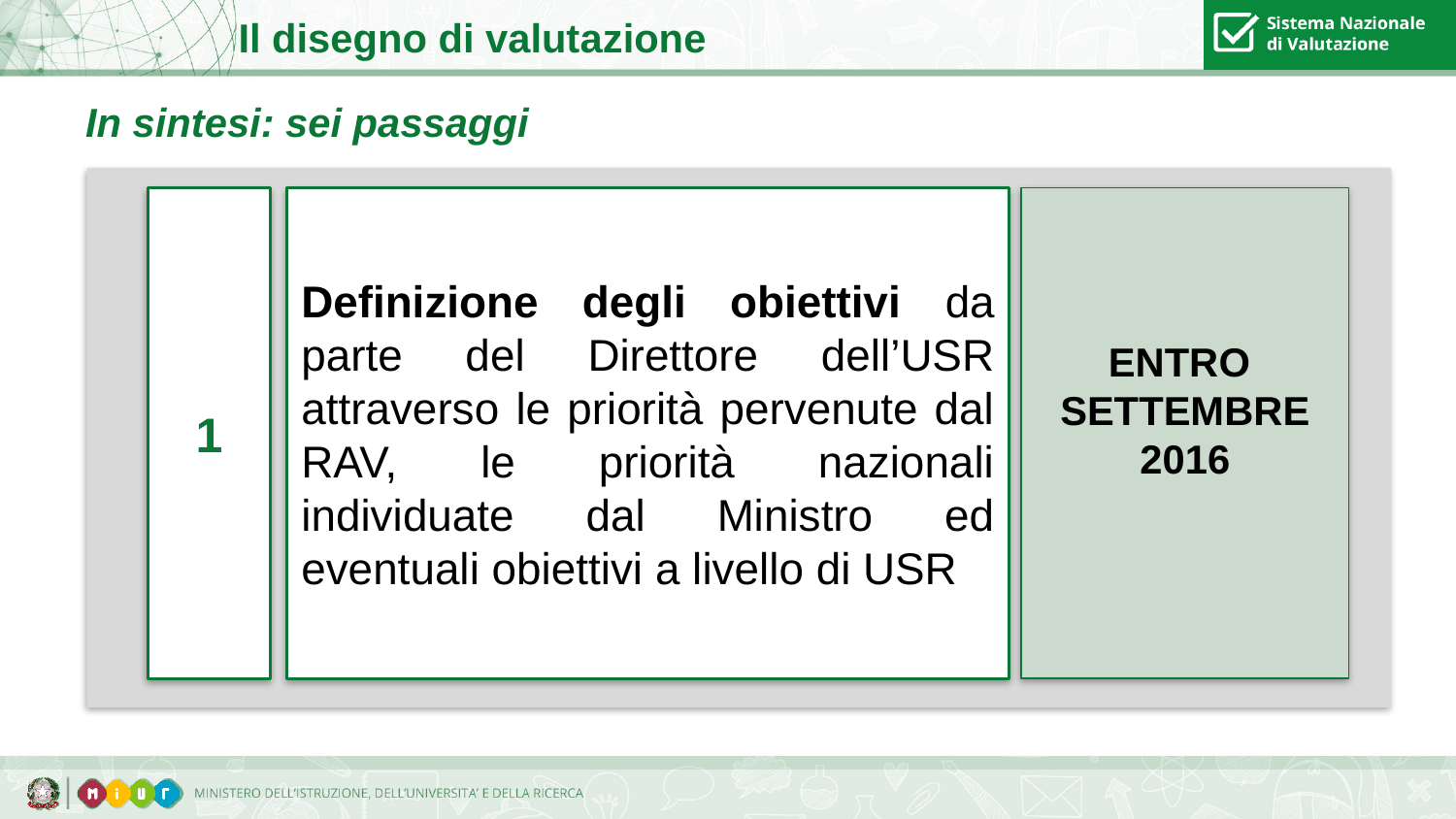

Il disegno di valutazione
 In sintesi: sei passaggi

1
Definizione degli obiettivi da parte del Direttore dell’USR attraverso le priorità pervenute dal RAV, le priorità nazionali individuate dal Ministro ed eventuali obiettivi a livello di USR
ENTRO
SETTEMBRE
2016